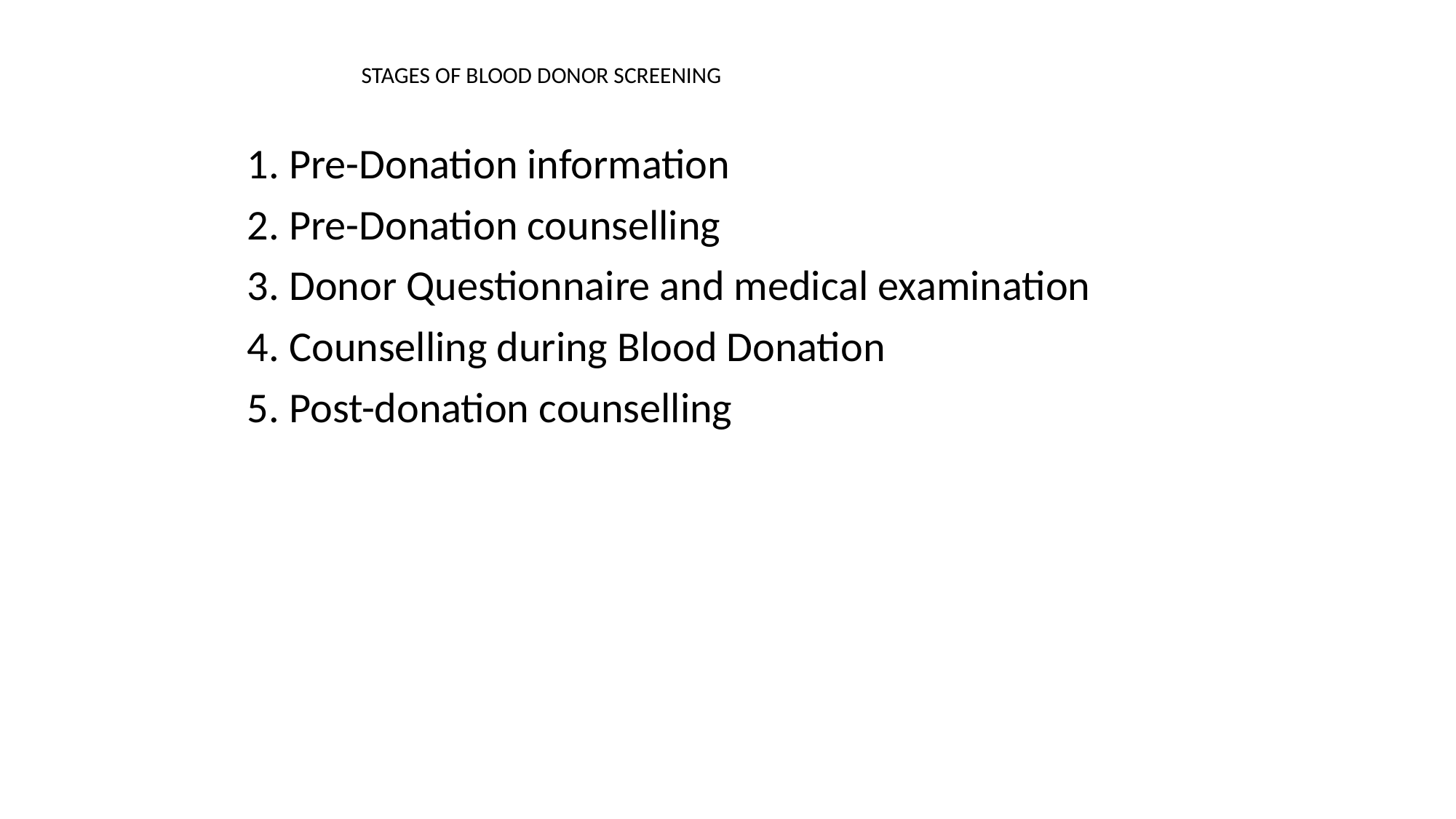

# STAGES OF BLOOD DONOR SCREENING
1. Pre-Donation information
2. Pre-Donation counselling
3. Donor Questionnaire and medical examination
4. Counselling during Blood Donation
5. Post-donation counselling